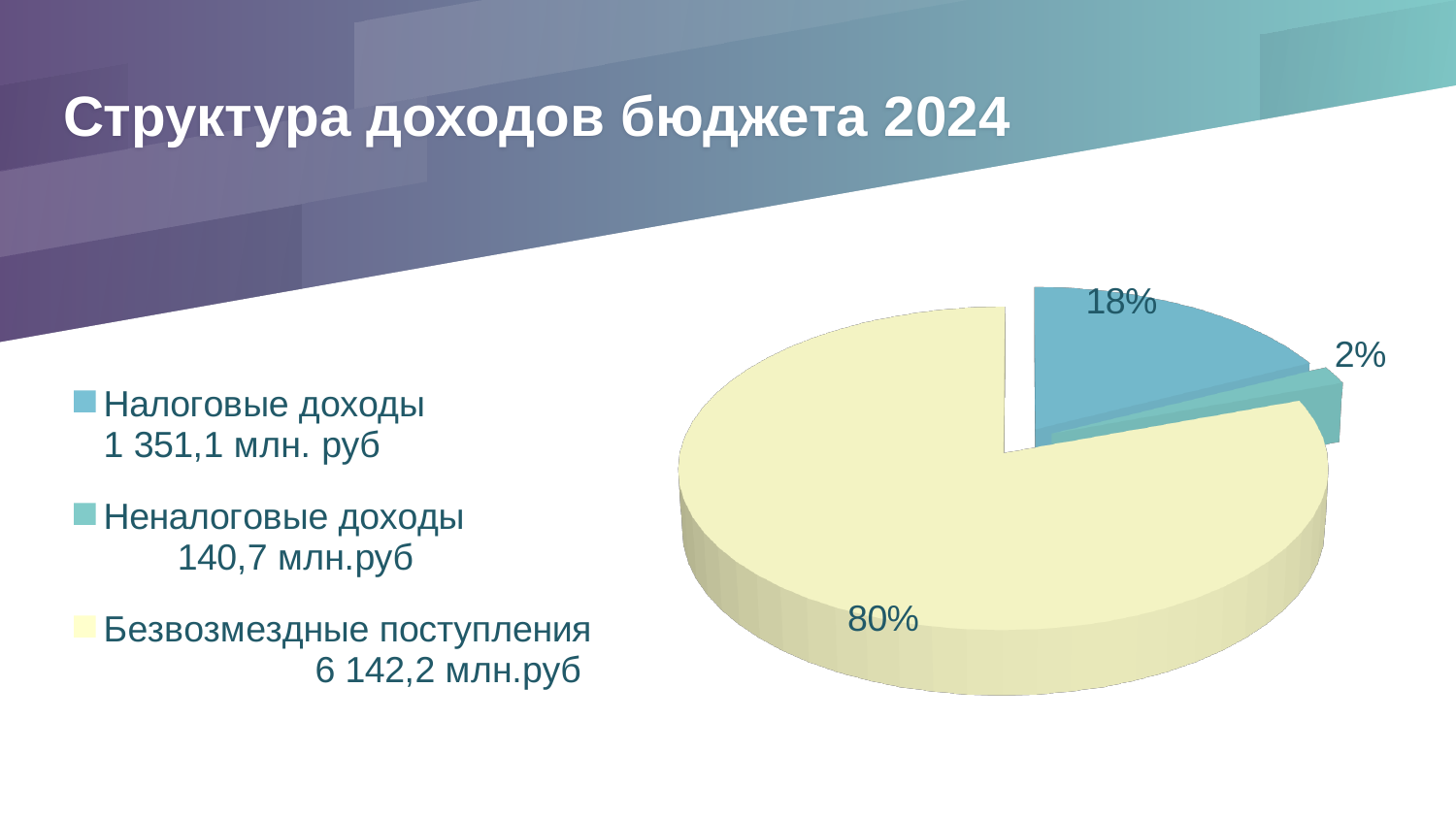

# Структура доходов бюджета 2024

[unsupported chart]